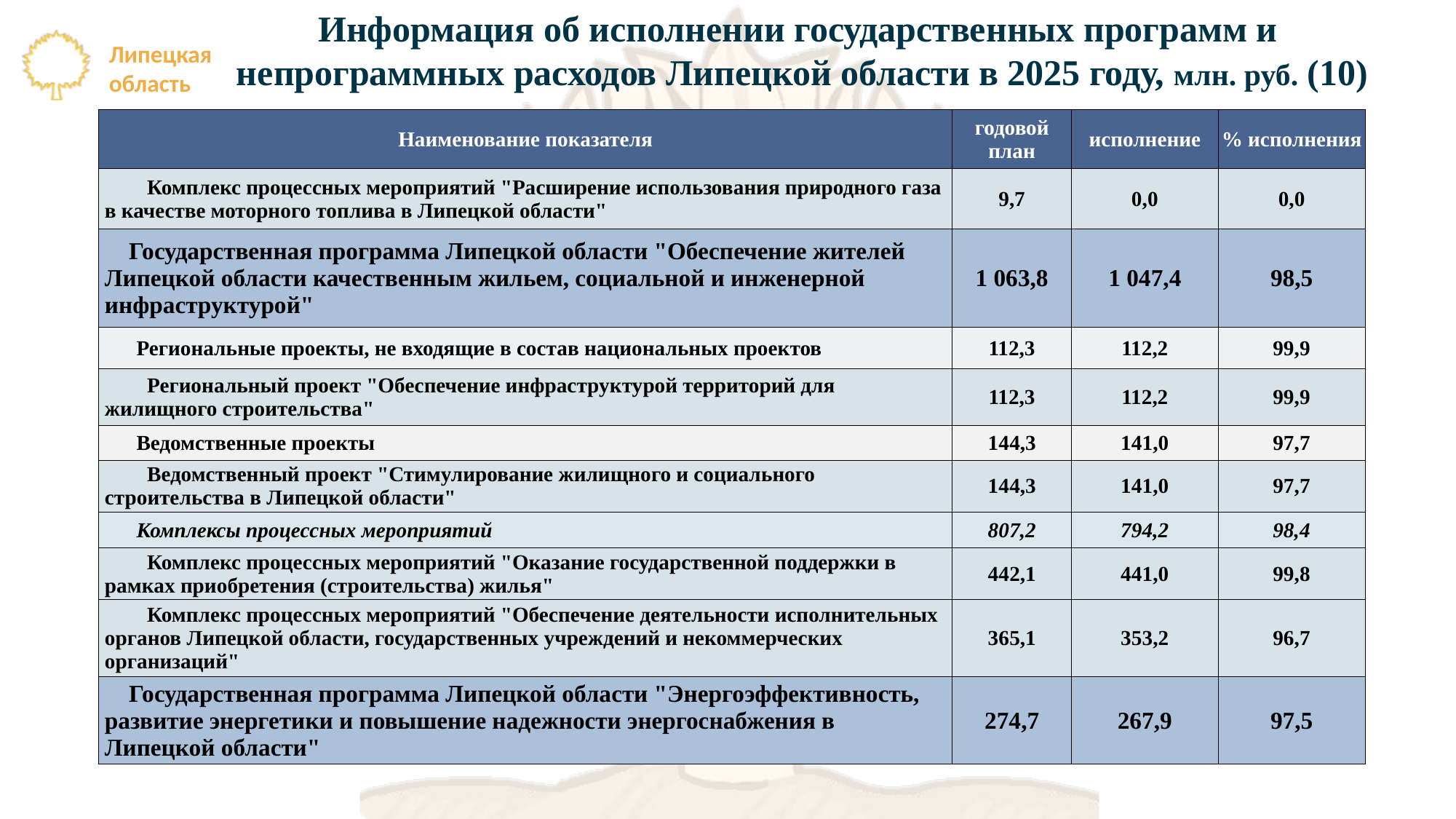

Информация об исполнении государственных программ и
непрограммных расходов Липецкой области в 2025 году, млн. руб. (10)
| Наименование показателя | годовой план | исполнение | % исполнения |
| --- | --- | --- | --- |
| Комплекс процессных мероприятий "Расширение использования природного газа в качестве моторного топлива в Липецкой области" | 9,7 | 0,0 | 0,0 |
| Государственная программа Липецкой области "Обеспечение жителей Липецкой области качественным жильем, социальной и инженерной инфраструктурой" | 1 063,8 | 1 047,4 | 98,5 |
| Региональные проекты, не входящие в состав национальных проектов | 112,3 | 112,2 | 99,9 |
| Региональный проект "Обеспечение инфраструктурой территорий для жилищного строительства" | 112,3 | 112,2 | 99,9 |
| Ведомственные проекты | 144,3 | 141,0 | 97,7 |
| Ведомственный проект "Стимулирование жилищного и социального строительства в Липецкой области" | 144,3 | 141,0 | 97,7 |
| Комплексы процессных мероприятий | 807,2 | 794,2 | 98,4 |
| Комплекс процессных мероприятий "Оказание государственной поддержки в рамках приобретения (строительства) жилья" | 442,1 | 441,0 | 99,8 |
| Комплекс процессных мероприятий "Обеспечение деятельности исполнительных органов Липецкой области, государственных учреждений и некоммерческих организаций" | 365,1 | 353,2 | 96,7 |
| Государственная программа Липецкой области "Энергоэффективность, развитие энергетики и повышение надежности энергоснабжения в Липецкой области" | 274,7 | 267,9 | 97,5 |